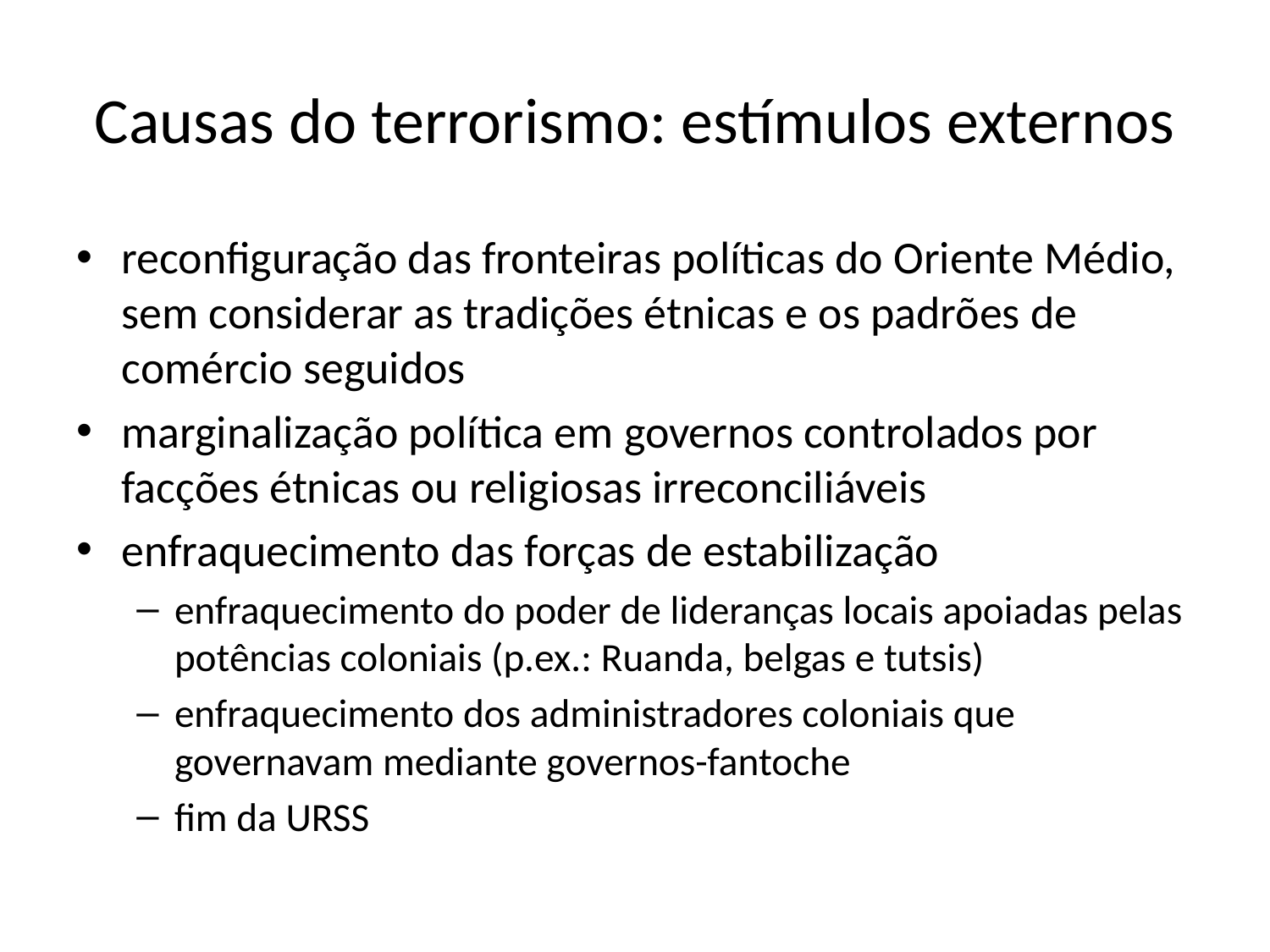

# Causas do terrorismo: estímulos externos
reconfiguração das fronteiras políticas do Oriente Médio, sem considerar as tradições étnicas e os padrões de comércio seguidos
marginalização política em governos controlados por facções étnicas ou religiosas irreconciliáveis
enfraquecimento das forças de estabilização
enfraquecimento do poder de lideranças locais apoiadas pelas potências coloniais (p.ex.: Ruanda, belgas e tutsis)
enfraquecimento dos administradores coloniais que governavam mediante governos-fantoche
fim da URSS